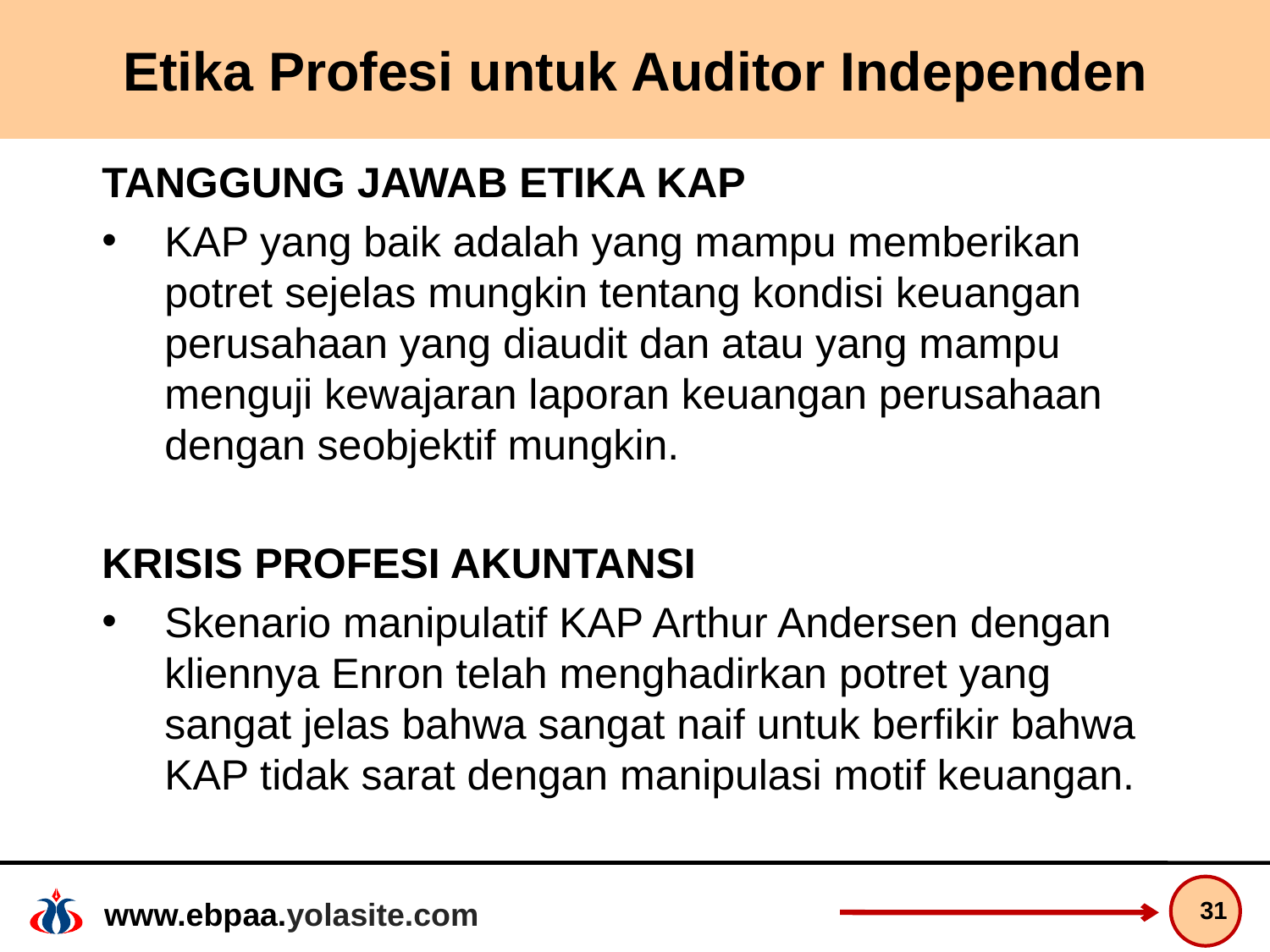

# Etika Profesi untuk Auditor Independen
TANGGUNG JAWAB ETIKA KAP
KAP yang baik adalah yang mampu memberikan potret sejelas mungkin tentang kondisi keuangan perusahaan yang diaudit dan atau yang mampu menguji kewajaran laporan keuangan perusahaan dengan seobjektif mungkin.

KRISIS PROFESI AKUNTANSI
Skenario manipulatif KAP Arthur Andersen dengan kliennya Enron telah menghadirkan potret yang sangat jelas bahwa sangat naif untuk berfikir bahwa KAP tidak sarat dengan manipulasi motif keuangan.
31